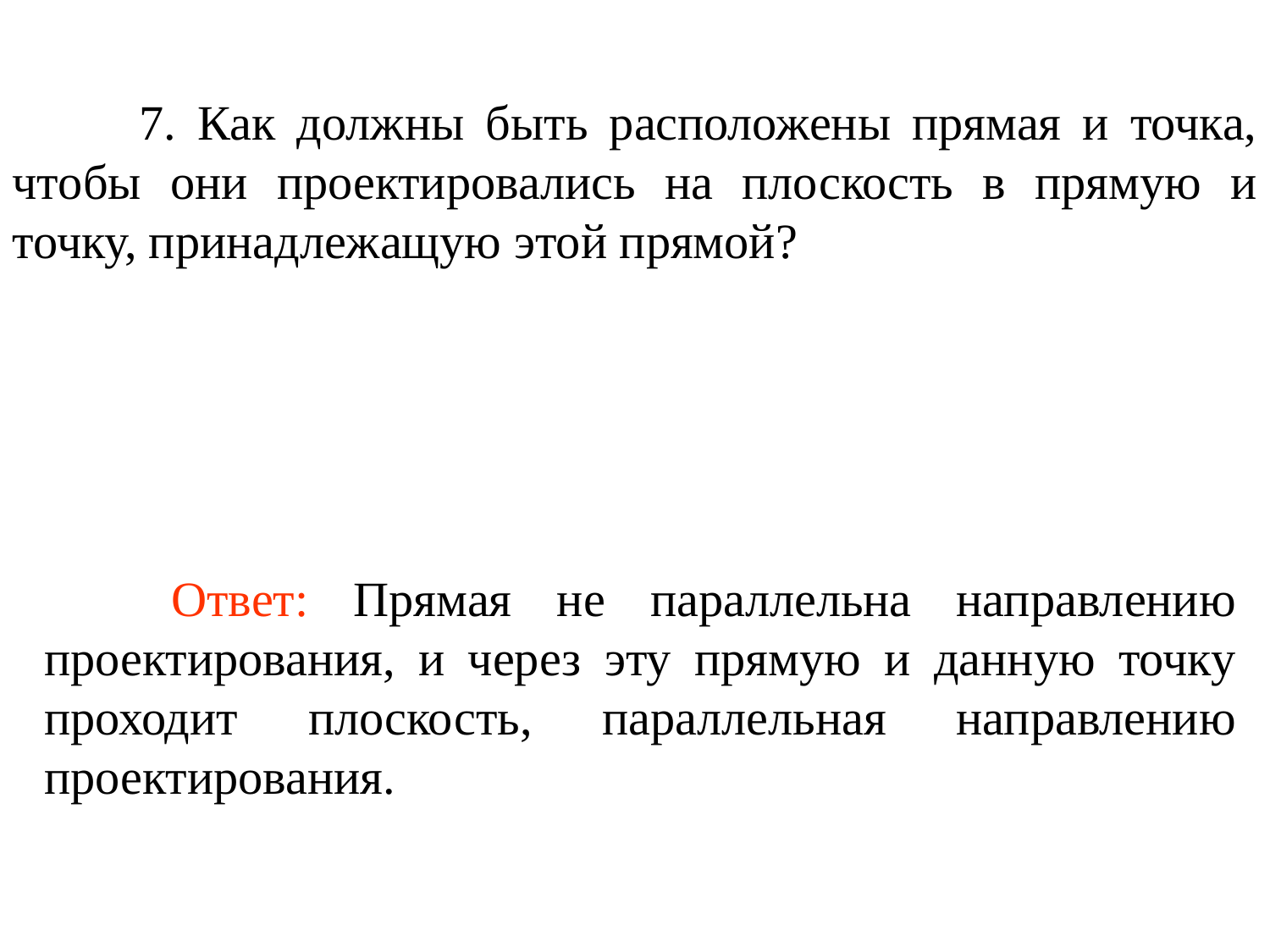

7. Как должны быть расположены прямая и точка, чтобы они проектировались на плоскость в прямую и точку, принадлежащую этой прямой?
	Ответ: Прямая не параллельна направлению проектирования, и через эту прямую и данную точку проходит плоскость, параллельная направлению проектирования.